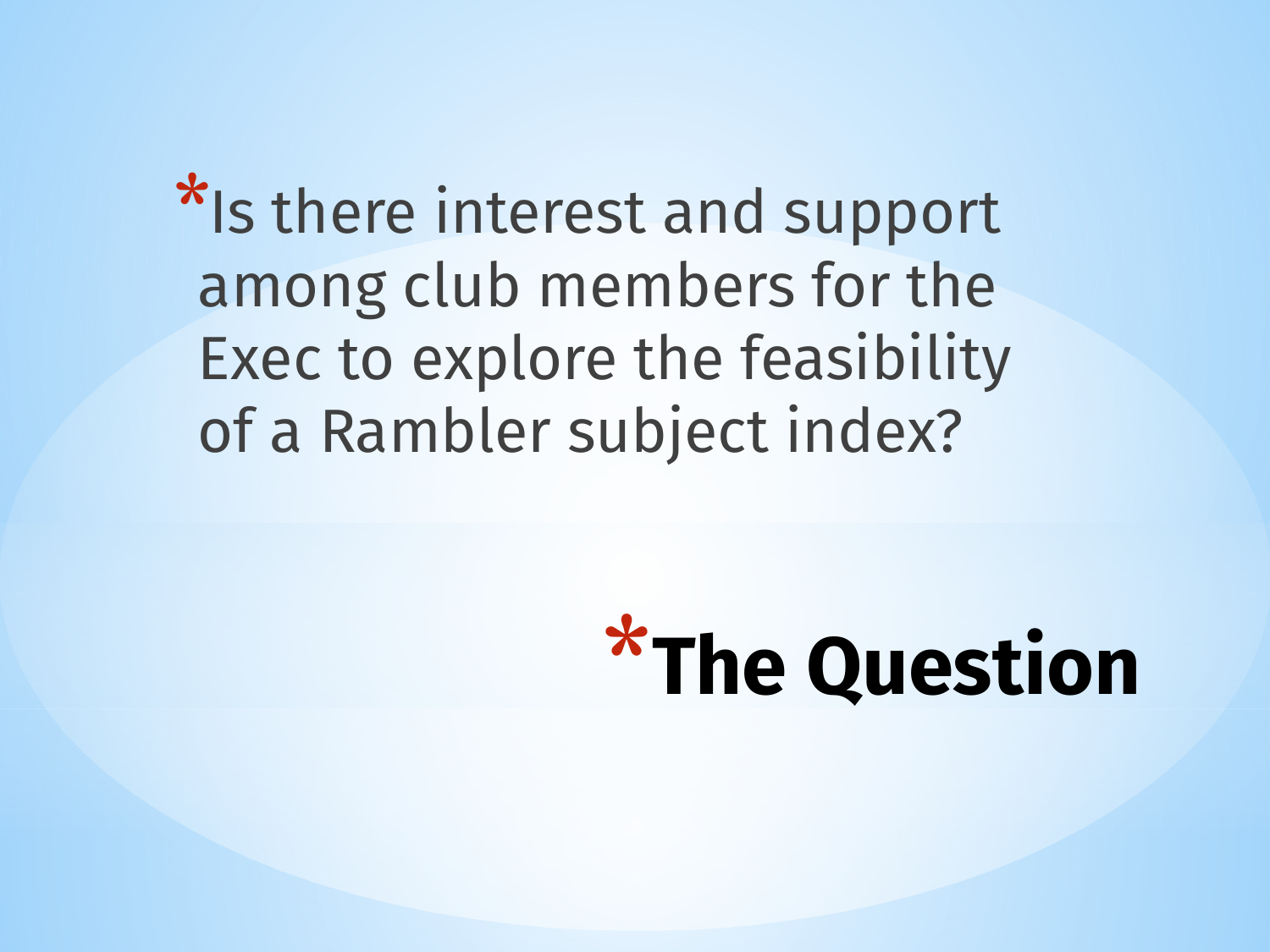

Is there interest and support among club members for the Exec to explore the feasibility of a Rambler subject index?
# The Question